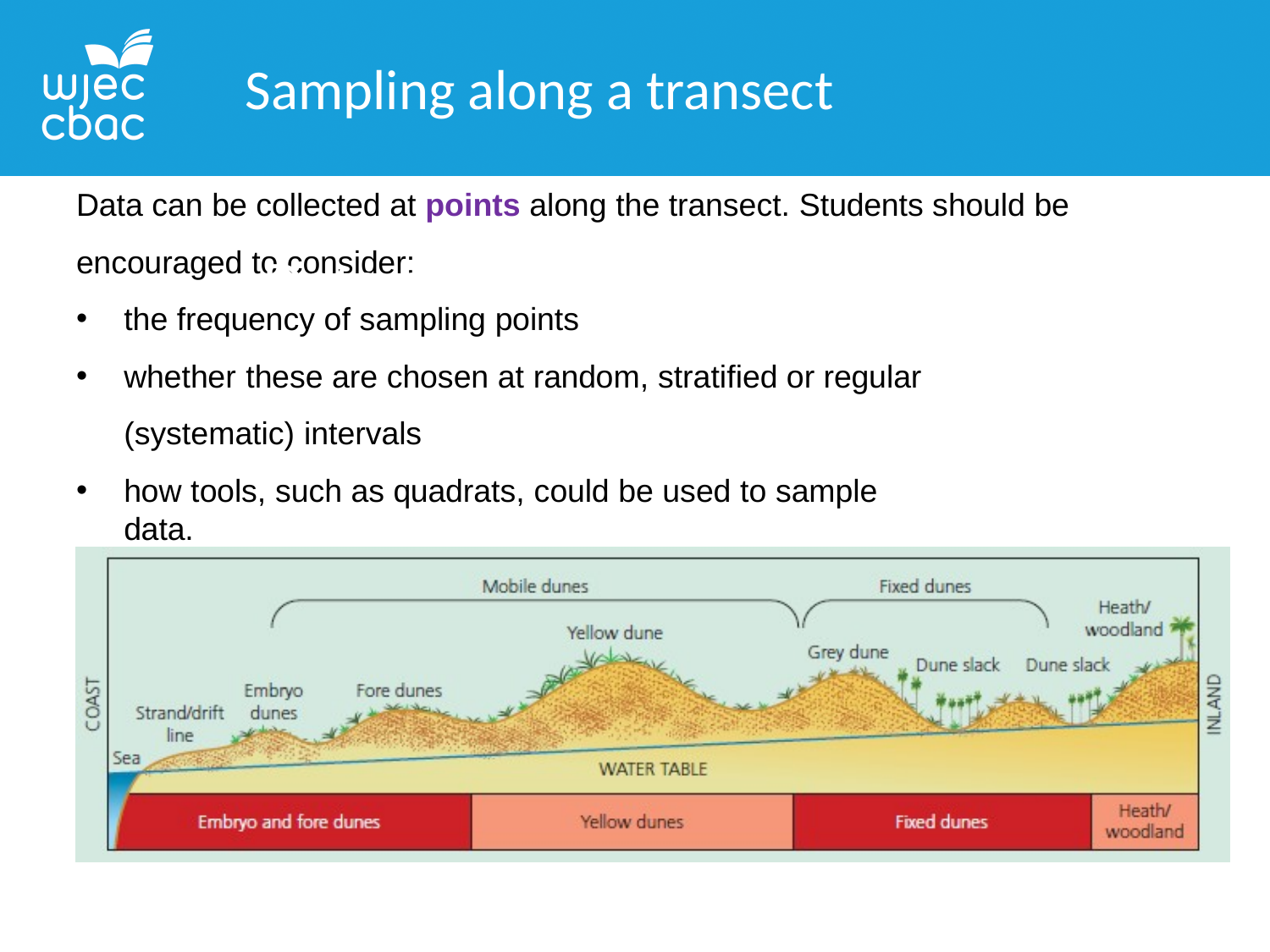

Sampling along a transect
Data can be collected at points along the transect. Students should be encouraged to consider:

the frequency of sampling points
whether these are chosen at random, stratified or regular (systematic) intervals

how tools, such as quadrats, could be used to sample data.
# Data collection points